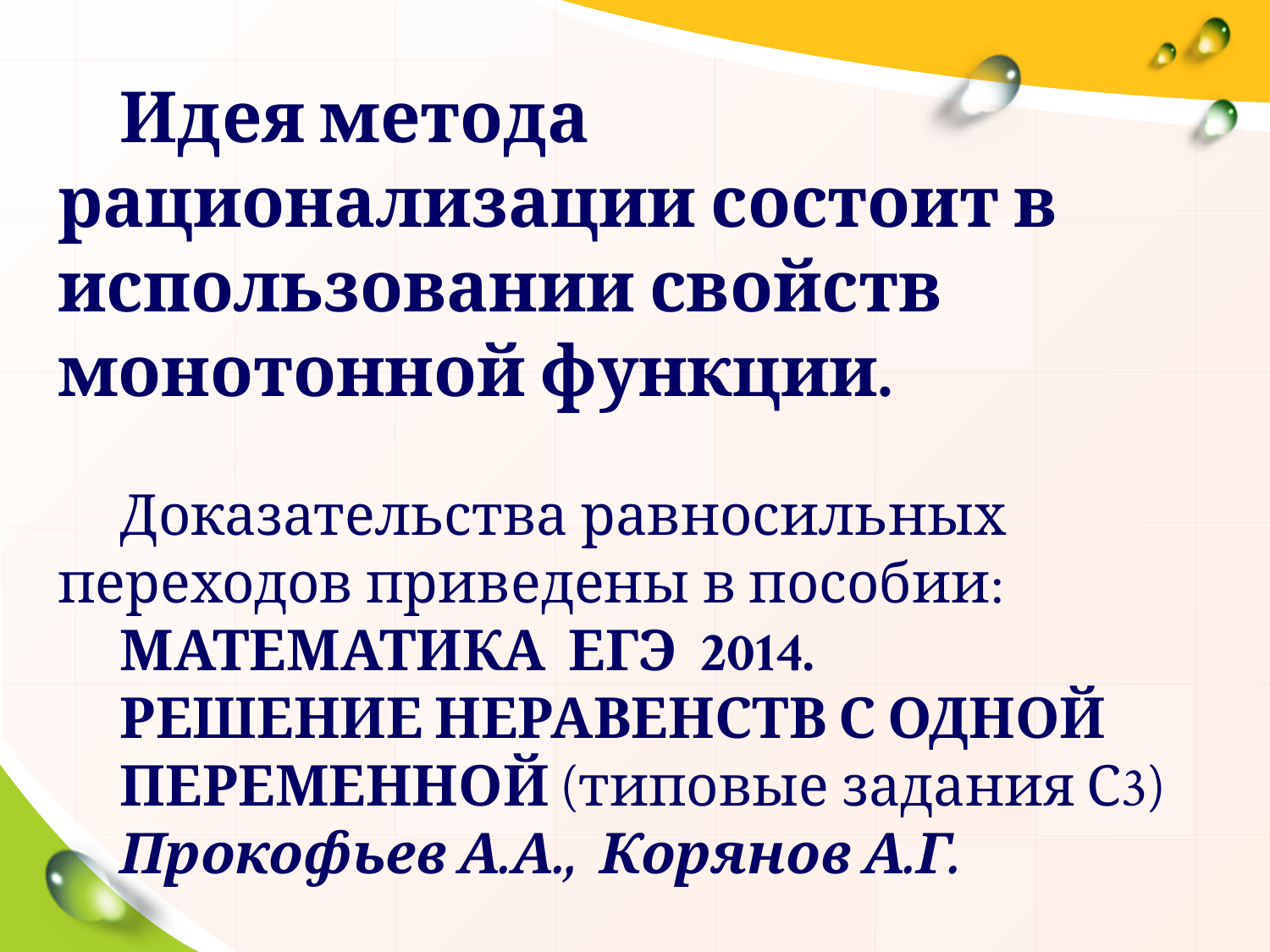

Идея метода рационализации состоит в использовании свойств монотонной функции.

Доказательства равносильных переходов приведены в пособии:
МАТЕМАТИКА  ЕГЭ  2014.
РЕШЕНИЕ НЕРАВЕНСТВ С ОДНОЙ
ПЕРЕМЕННОЙ (типовые задания С3)
Прокофьев А.А.,  Корянов А.Г.